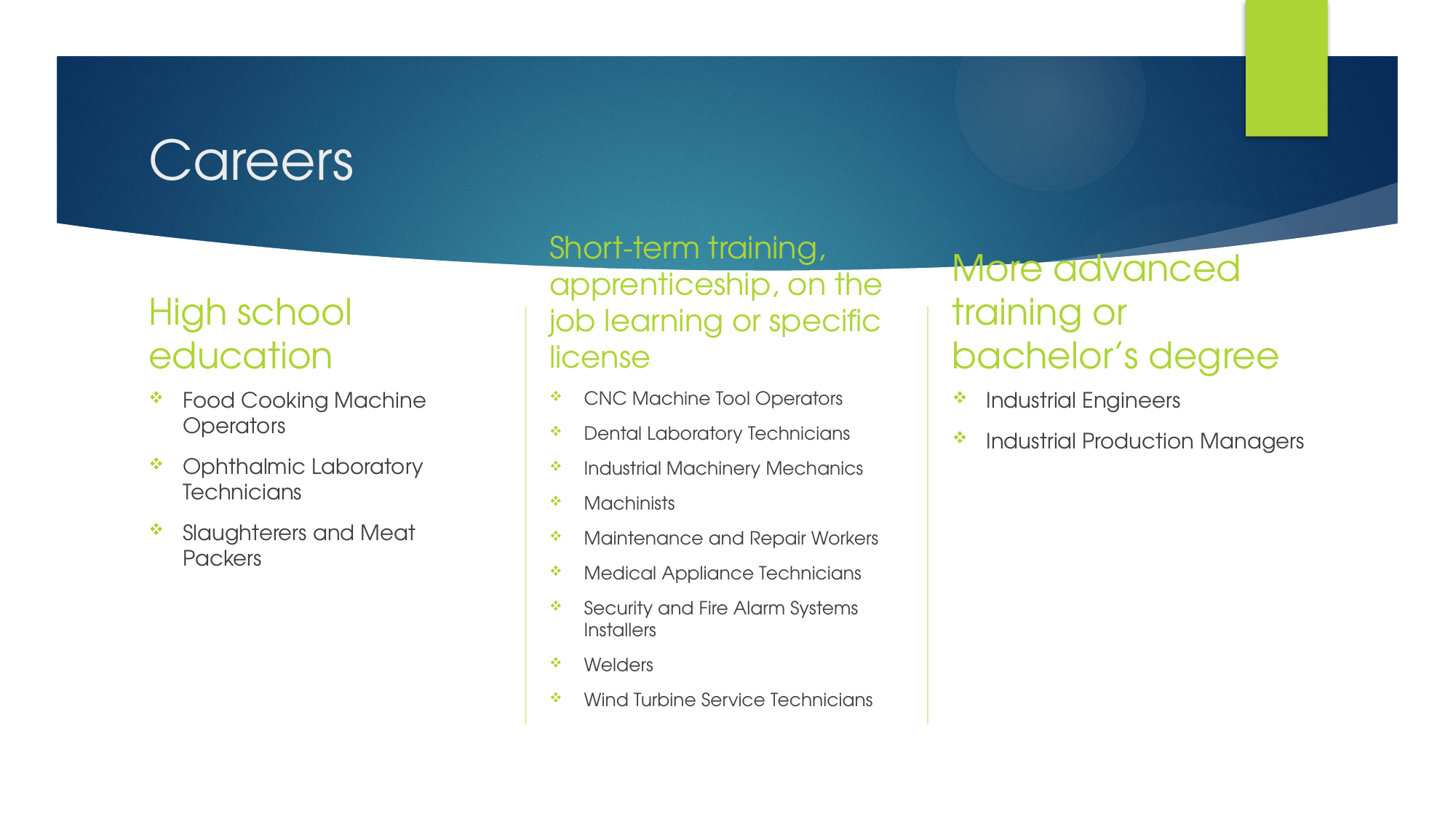

# Careers
Short-term training, apprenticeship, on the job learning or specific license
High school education
More advanced training or bachelor’s degree
Food Cooking Machine Operators
Ophthalmic Laboratory Technicians
Slaughterers and Meat Packers
CNC Machine Tool Operators
Dental Laboratory Technicians
Industrial Machinery Mechanics
Machinists
Maintenance and Repair Workers
Medical Appliance Technicians
Security and Fire Alarm Systems Installers
Welders
Wind Turbine Service Technicians
Industrial Engineers
Industrial Production Managers